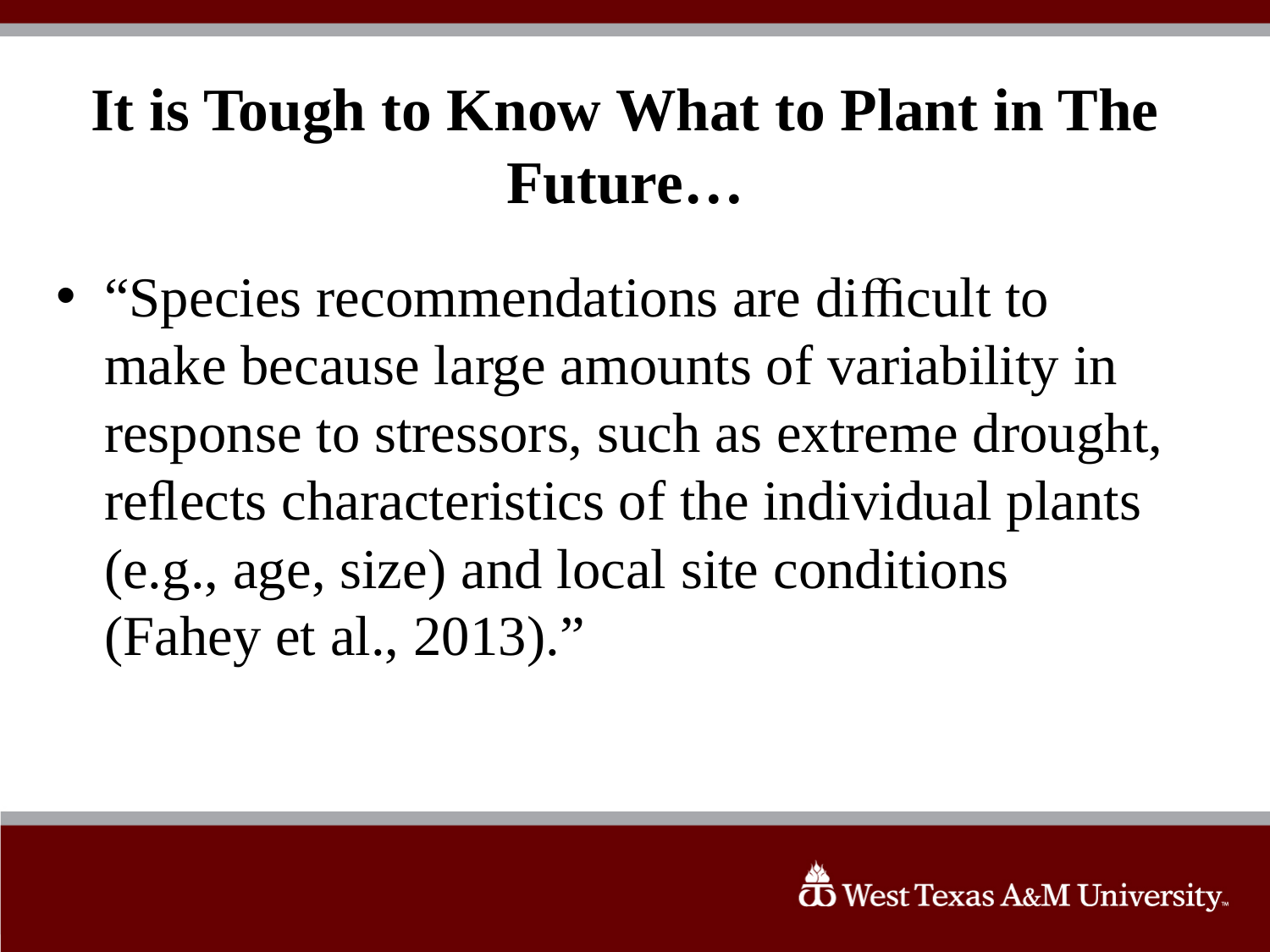

# It is Tough to Know What to Plant in The Future…
“Species recommendations are diﬃcult to make because large amounts of variability in response to stressors, such as extreme drought, reﬂects characteristics of the individual plants (e.g., age, size) and local site conditions (Fahey et al., 2013).”